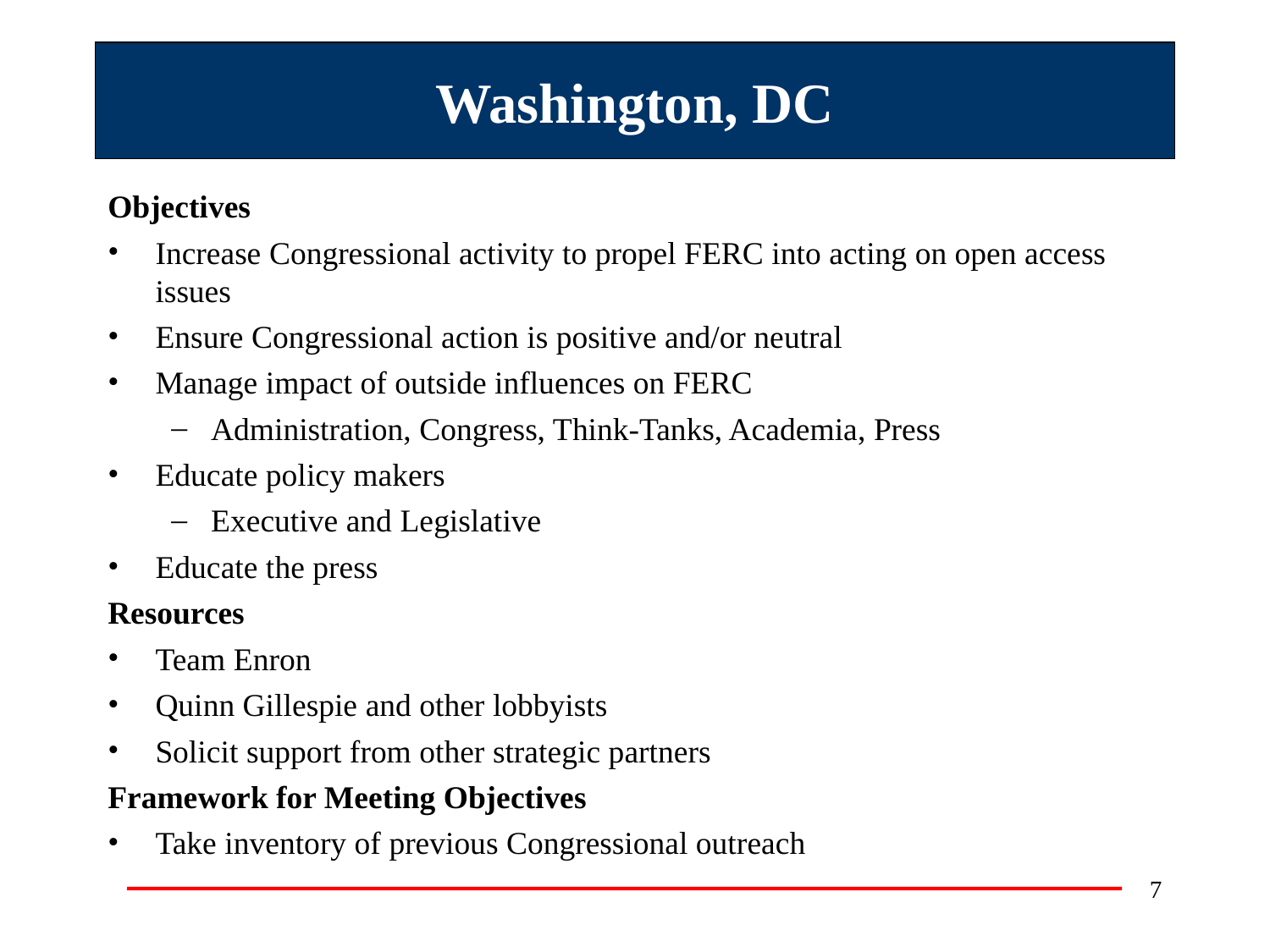

# Washington, DC
Objectives
Increase Congressional activity to propel FERC into acting on open access issues
Ensure Congressional action is positive and/or neutral
Manage impact of outside influences on FERC
Administration, Congress, Think-Tanks, Academia, Press
Educate policy makers
Executive and Legislative
Educate the press
Resources
Team Enron
Quinn Gillespie and other lobbyists
Solicit support from other strategic partners
Framework for Meeting Objectives
Take inventory of previous Congressional outreach
7